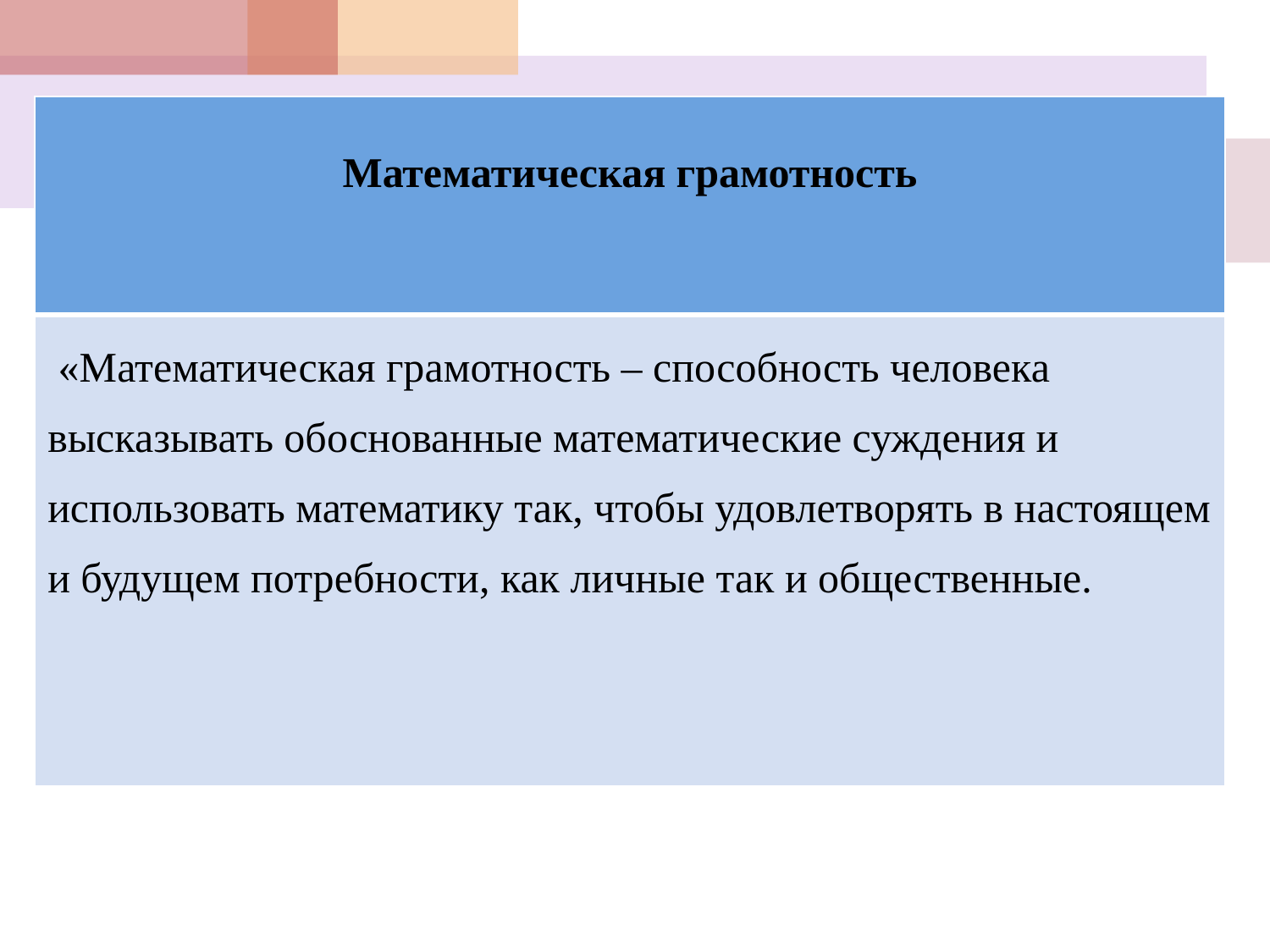

#
| Математическая грамотность |
| --- |
| «Математическая грамотность – способность человека высказывать обоснованные математические суждения и использовать математику так, чтобы удовлетворять в настоящем и будущем потребности, как личные так и общественные. |